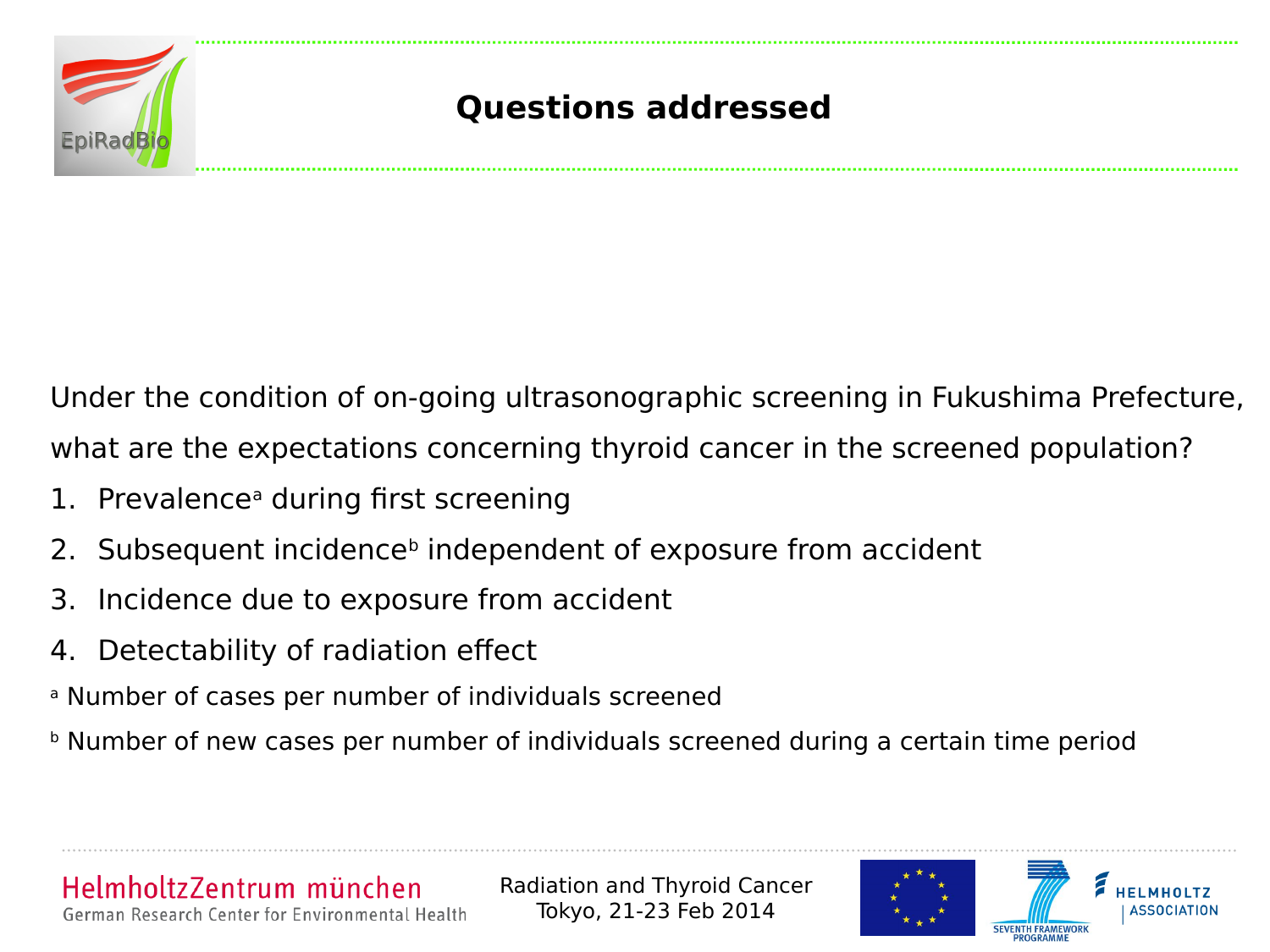

# Questions addressed
Under the condition of on-going ultrasonographic screening in Fukushima Prefecture,
what are the expectations concerning thyroid cancer in the screened population?
Prevalencea during first screening
Subsequent incidenceb independent of exposure from accident
Incidence due to exposure from accident
Detectability of radiation effect
a Number of cases per number of individuals screened
b Number of new cases per number of individuals screened during a certain time period